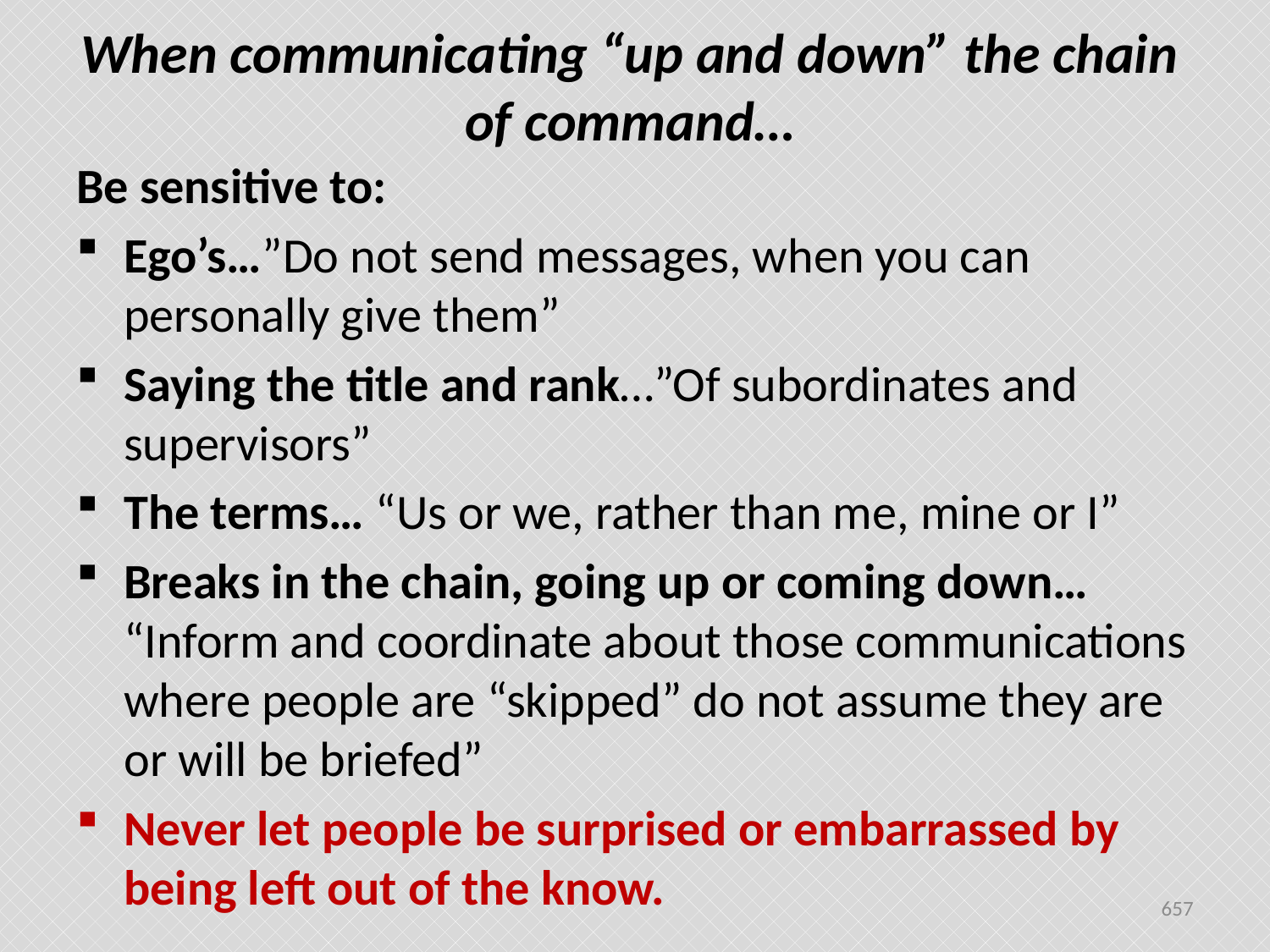

# When communicating “up and down” the chain of command…
Be sensitive to:
Ego’s…”Do not send messages, when you can personally give them”
Saying the title and rank…”Of subordinates and supervisors”
The terms… “Us or we, rather than me, mine or I”
Breaks in the chain, going up or coming down… “Inform and coordinate about those communications where people are “skipped” do not assume they are or will be briefed”
Never let people be surprised or embarrassed by being left out of the know.
657